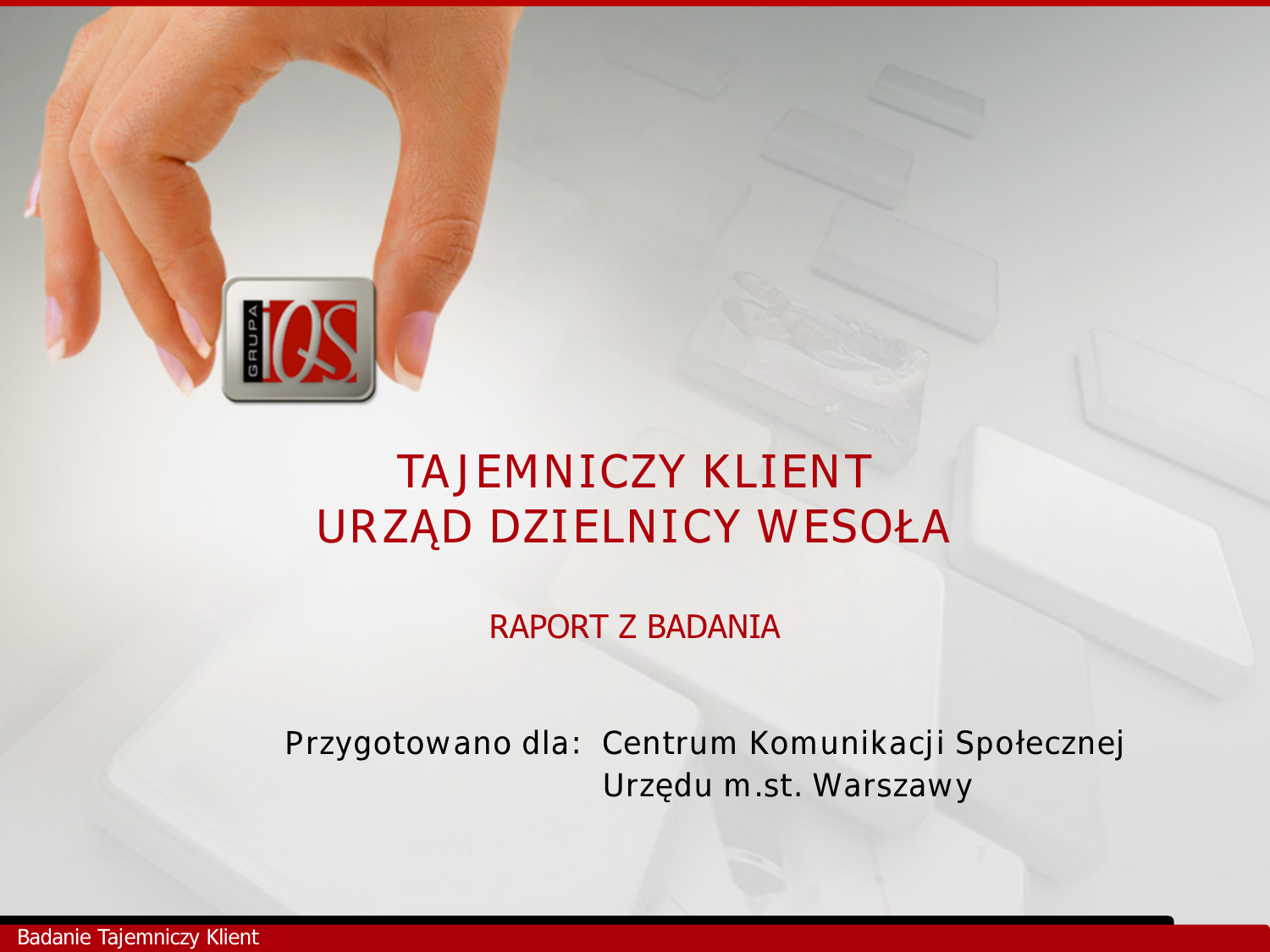

# TAJEMNICZY KLIENT URZĄD DZIELNICY WESOŁA RAPORT Z BADANIA
Centrum Komunikacji Społecznej
Urzędu m.st. Warszawy

Badanie Tajemniczy Klient